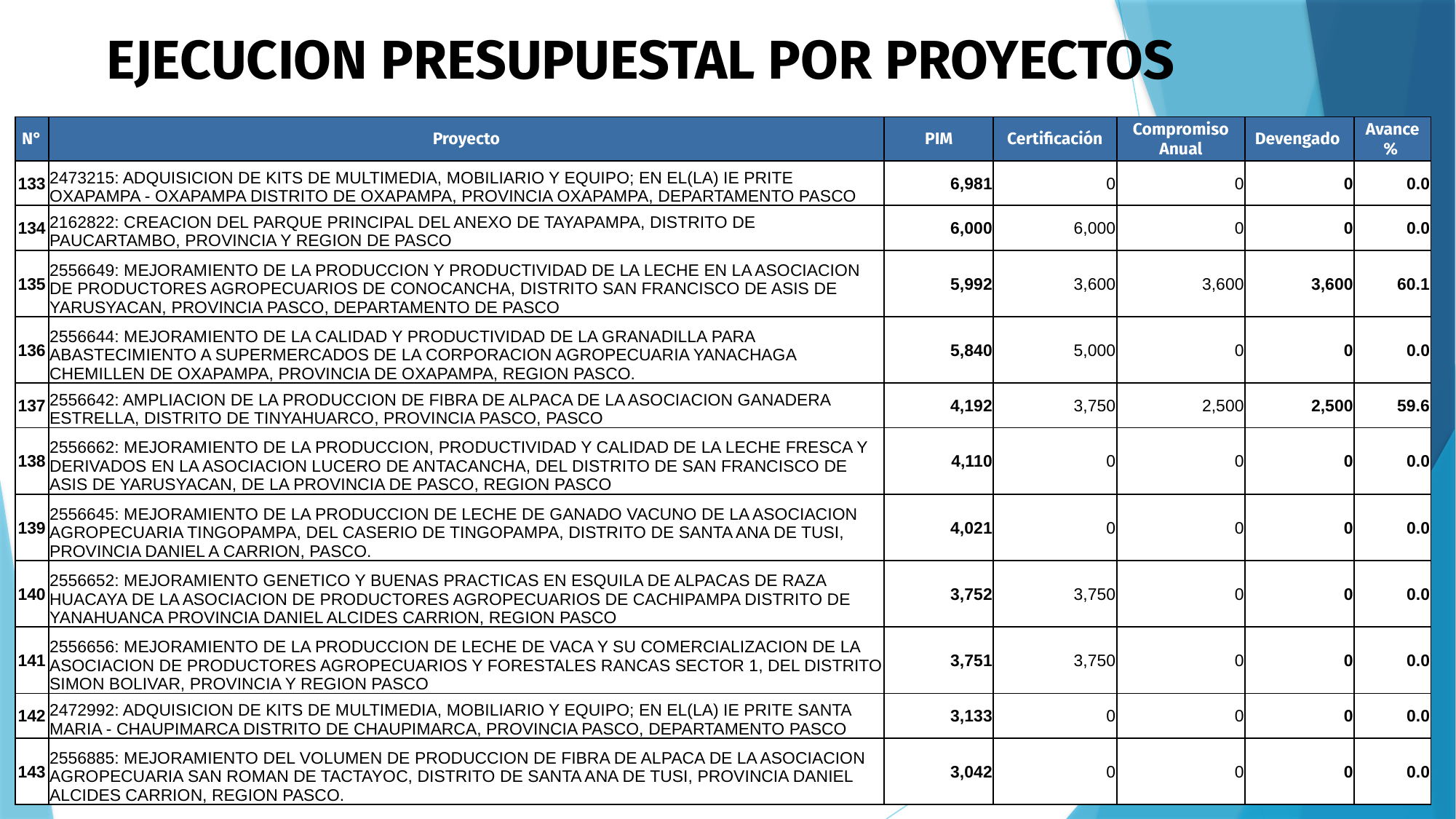

# EJECUCION PRESUPUESTAL POR PROYECTOS
| N° | Proyecto | PIM | Certificación | Compromiso Anual | Devengado | Avance % |
| --- | --- | --- | --- | --- | --- | --- |
| 133 | 2473215: ADQUISICION DE KITS DE MULTIMEDIA, MOBILIARIO Y EQUIPO; EN EL(LA) IE PRITE OXAPAMPA - OXAPAMPA DISTRITO DE OXAPAMPA, PROVINCIA OXAPAMPA, DEPARTAMENTO PASCO | 6,981 | 0 | 0 | 0 | 0.0 |
| 134 | 2162822: CREACION DEL PARQUE PRINCIPAL DEL ANEXO DE TAYAPAMPA, DISTRITO DE PAUCARTAMBO, PROVINCIA Y REGION DE PASCO | 6,000 | 6,000 | 0 | 0 | 0.0 |
| 135 | 2556649: MEJORAMIENTO DE LA PRODUCCION Y PRODUCTIVIDAD DE LA LECHE EN LA ASOCIACION DE PRODUCTORES AGROPECUARIOS DE CONOCANCHA, DISTRITO SAN FRANCISCO DE ASIS DE YARUSYACAN, PROVINCIA PASCO, DEPARTAMENTO DE PASCO | 5,992 | 3,600 | 3,600 | 3,600 | 60.1 |
| 136 | 2556644: MEJORAMIENTO DE LA CALIDAD Y PRODUCTIVIDAD DE LA GRANADILLA PARA ABASTECIMIENTO A SUPERMERCADOS DE LA CORPORACION AGROPECUARIA YANACHAGA CHEMILLEN DE OXAPAMPA, PROVINCIA DE OXAPAMPA, REGION PASCO. | 5,840 | 5,000 | 0 | 0 | 0.0 |
| 137 | 2556642: AMPLIACION DE LA PRODUCCION DE FIBRA DE ALPACA DE LA ASOCIACION GANADERA ESTRELLA, DISTRITO DE TINYAHUARCO, PROVINCIA PASCO, PASCO | 4,192 | 3,750 | 2,500 | 2,500 | 59.6 |
| 138 | 2556662: MEJORAMIENTO DE LA PRODUCCION, PRODUCTIVIDAD Y CALIDAD DE LA LECHE FRESCA Y DERIVADOS EN LA ASOCIACION LUCERO DE ANTACANCHA, DEL DISTRITO DE SAN FRANCISCO DE ASIS DE YARUSYACAN, DE LA PROVINCIA DE PASCO, REGION PASCO | 4,110 | 0 | 0 | 0 | 0.0 |
| 139 | 2556645: MEJORAMIENTO DE LA PRODUCCION DE LECHE DE GANADO VACUNO DE LA ASOCIACION AGROPECUARIA TINGOPAMPA, DEL CASERIO DE TINGOPAMPA, DISTRITO DE SANTA ANA DE TUSI, PROVINCIA DANIEL A CARRION, PASCO. | 4,021 | 0 | 0 | 0 | 0.0 |
| 140 | 2556652: MEJORAMIENTO GENETICO Y BUENAS PRACTICAS EN ESQUILA DE ALPACAS DE RAZA HUACAYA DE LA ASOCIACION DE PRODUCTORES AGROPECUARIOS DE CACHIPAMPA DISTRITO DE YANAHUANCA PROVINCIA DANIEL ALCIDES CARRION, REGION PASCO | 3,752 | 3,750 | 0 | 0 | 0.0 |
| 141 | 2556656: MEJORAMIENTO DE LA PRODUCCION DE LECHE DE VACA Y SU COMERCIALIZACION DE LA ASOCIACION DE PRODUCTORES AGROPECUARIOS Y FORESTALES RANCAS SECTOR 1, DEL DISTRITO SIMON BOLIVAR, PROVINCIA Y REGION PASCO | 3,751 | 3,750 | 0 | 0 | 0.0 |
| 142 | 2472992: ADQUISICION DE KITS DE MULTIMEDIA, MOBILIARIO Y EQUIPO; EN EL(LA) IE PRITE SANTA MARIA - CHAUPIMARCA DISTRITO DE CHAUPIMARCA, PROVINCIA PASCO, DEPARTAMENTO PASCO | 3,133 | 0 | 0 | 0 | 0.0 |
| 143 | 2556885: MEJORAMIENTO DEL VOLUMEN DE PRODUCCION DE FIBRA DE ALPACA DE LA ASOCIACION AGROPECUARIA SAN ROMAN DE TACTAYOC, DISTRITO DE SANTA ANA DE TUSI, PROVINCIA DANIEL ALCIDES CARRION, REGION PASCO. | 3,042 | 0 | 0 | 0 | 0.0 |